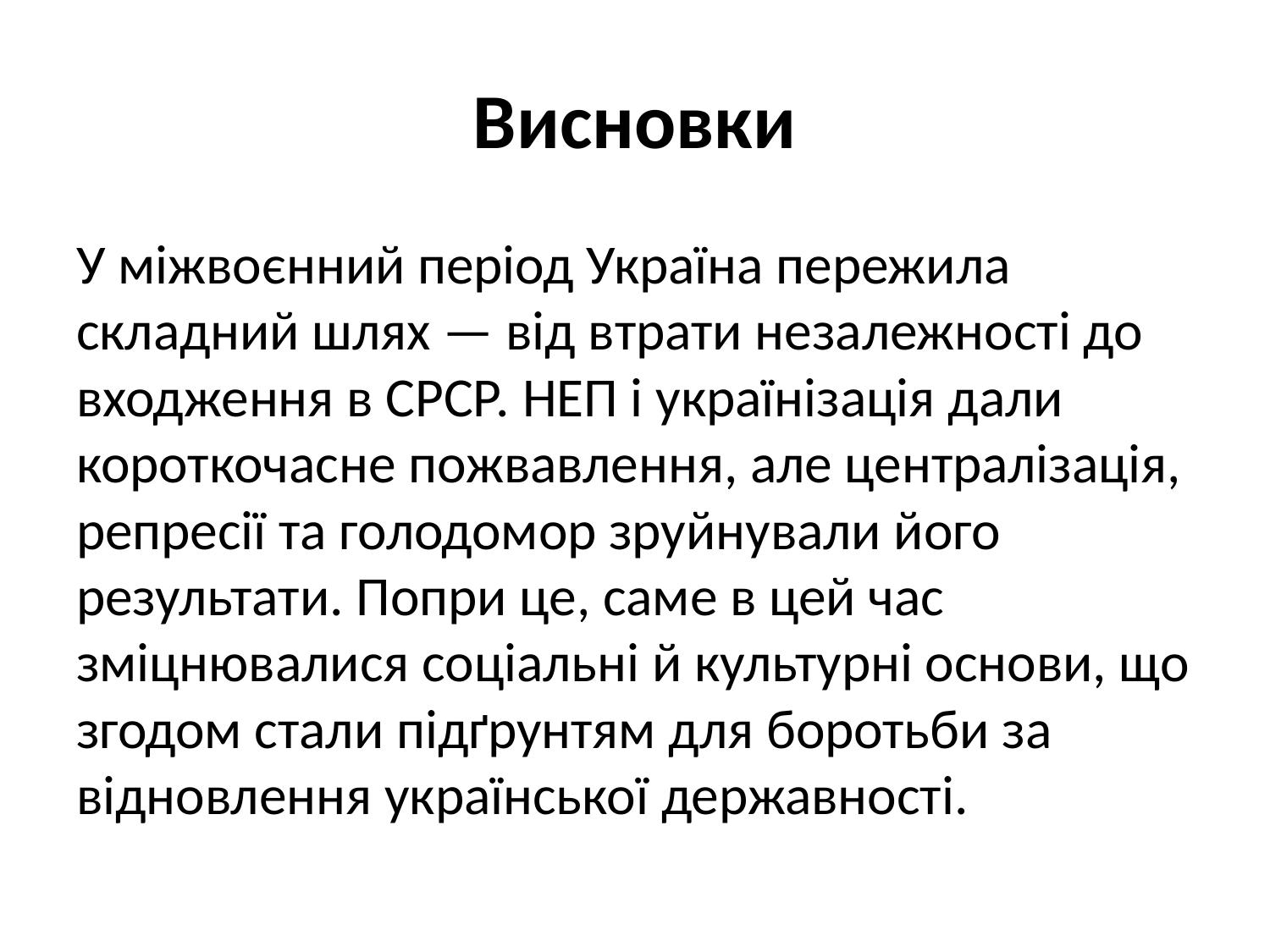

# Висновки
У міжвоєнний період Україна пережила складний шлях — від втрати незалежності до входження в СРСР. НЕП і українізація дали короткочасне пожвавлення, але централізація, репресії та голодомор зруйнували його результати. Попри це, саме в цей час зміцнювалися соціальні й культурні основи, що згодом стали підґрунтям для боротьби за відновлення української державності.